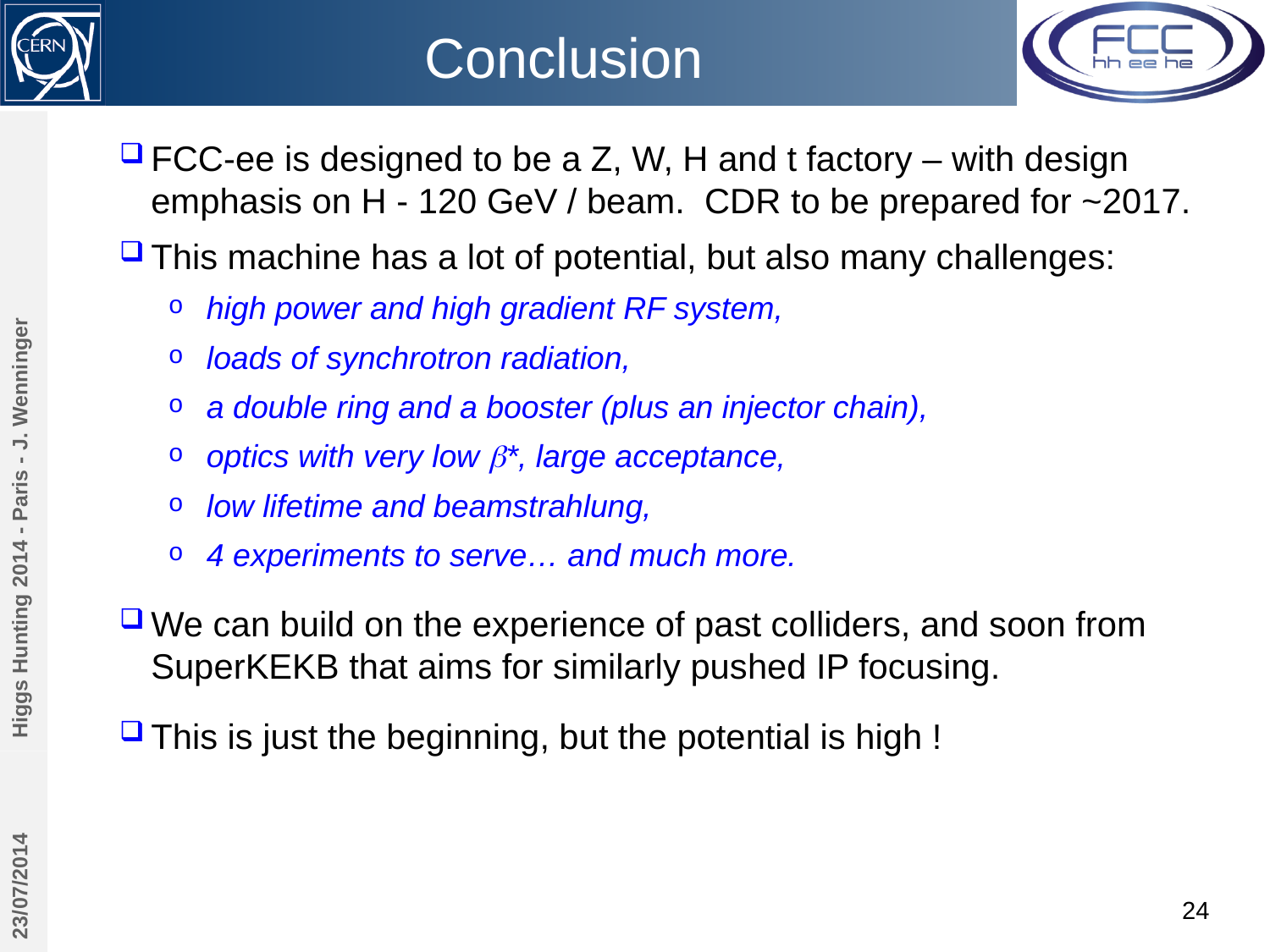

# Conclusion
FCC-ee is designed to be a Z, W, H and t factory – with design emphasis on H - 120 GeV / beam.  CDR to be prepared for ~2017.
This machine has a lot of potential, but also many challenges:
high power and high gradient RF system,
loads of synchrotron radiation,
a double ring and a booster (plus an injector chain),
optics with very low β*, large acceptance,
low lifetime and beamstrahlung,
4 experiments to serve… and much more.
We can build on the experience of past colliders, and soon from SuperKEKB that aims for similarly pushed IP focusing.
This is just the beginning, but the potential is high !
Higgs Hunting 2014 - Paris - J. Wenninger
23/07/2014
24